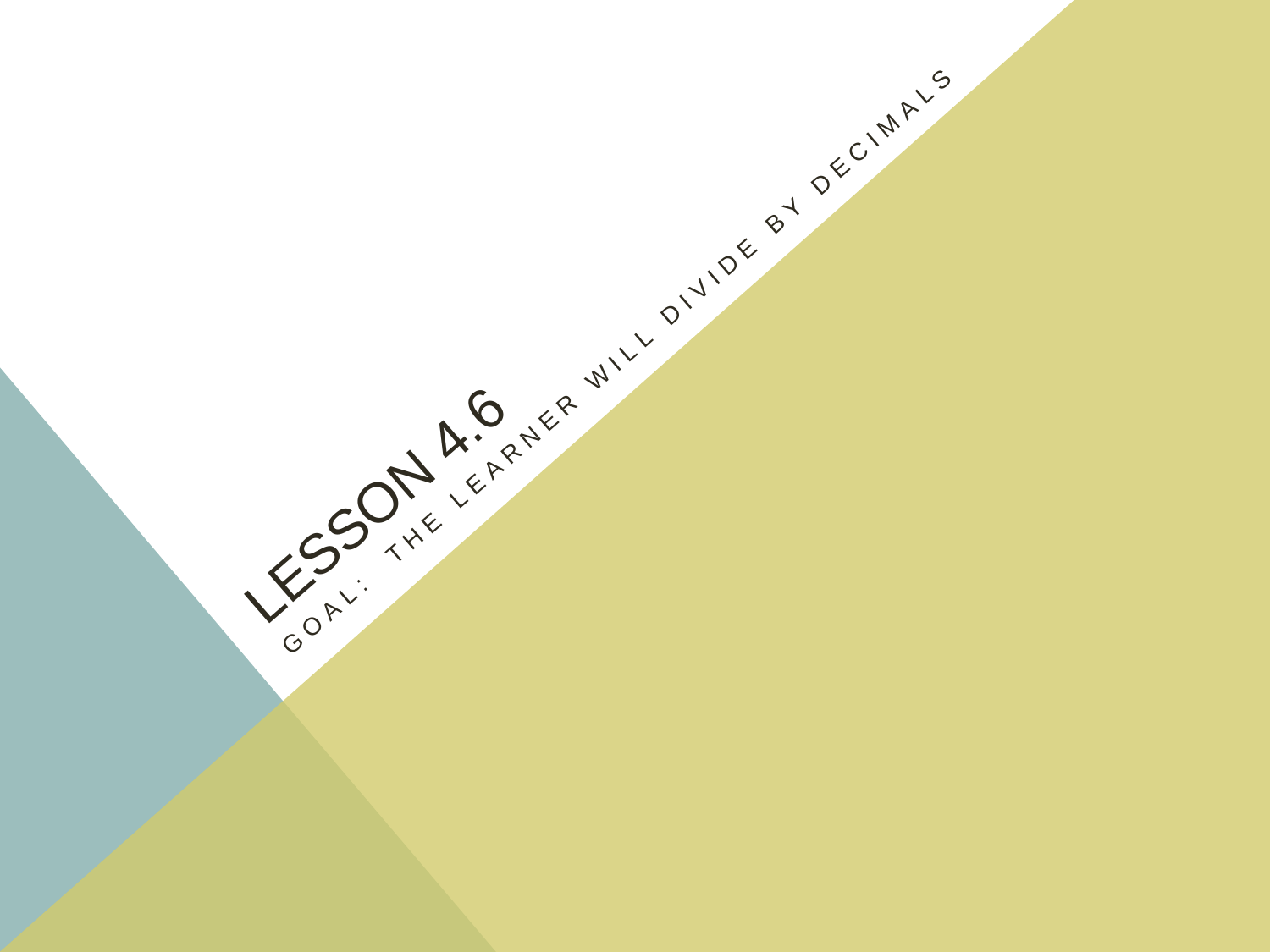

# Lesson 4.6
Goal:  the learner will divide by decimals